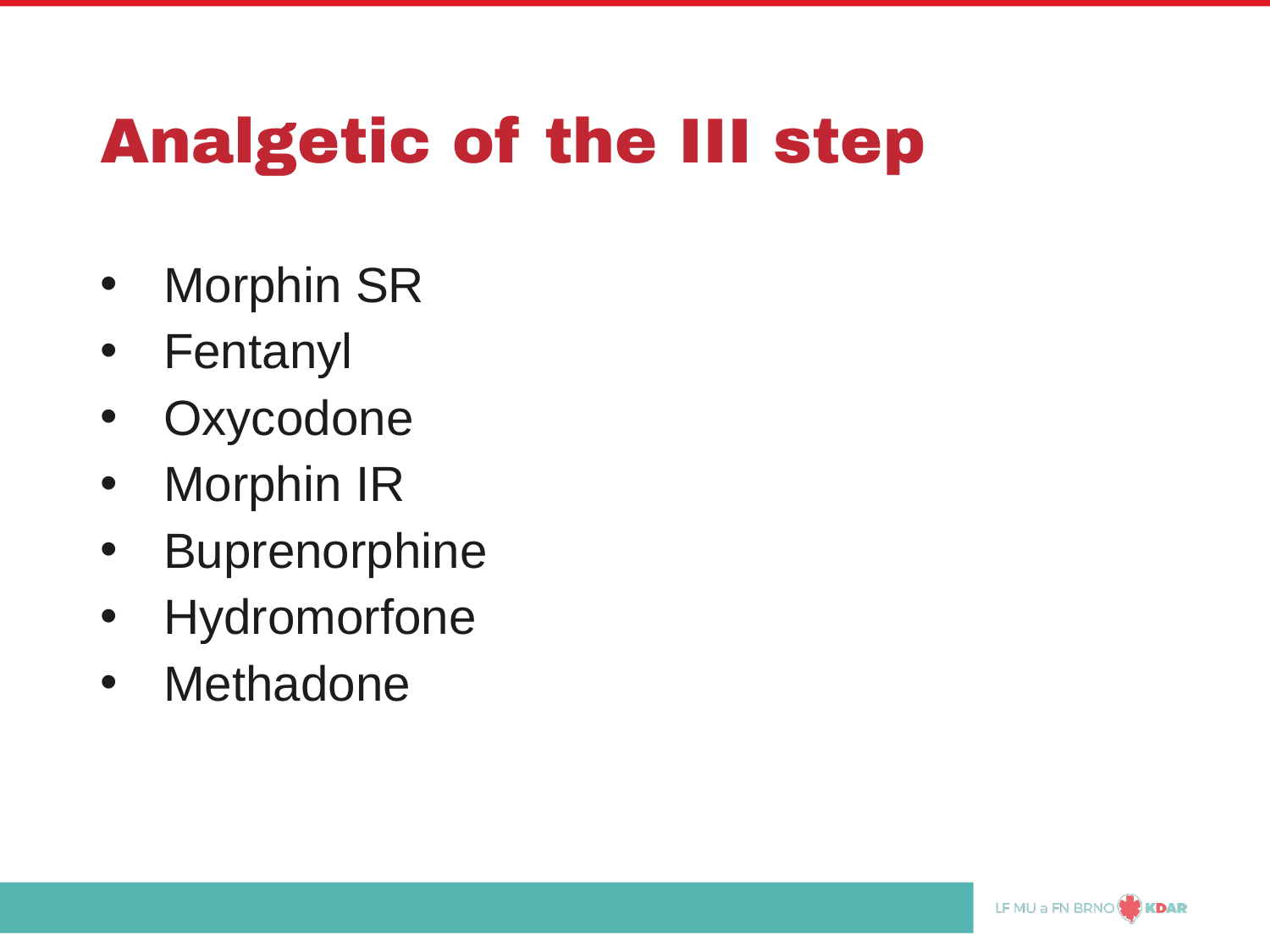

# Analgetic of the III step
Morphin SR
Fentanyl
Oxycodone
Morphin IR
Buprenorphine
Hydromorfone
Methadone